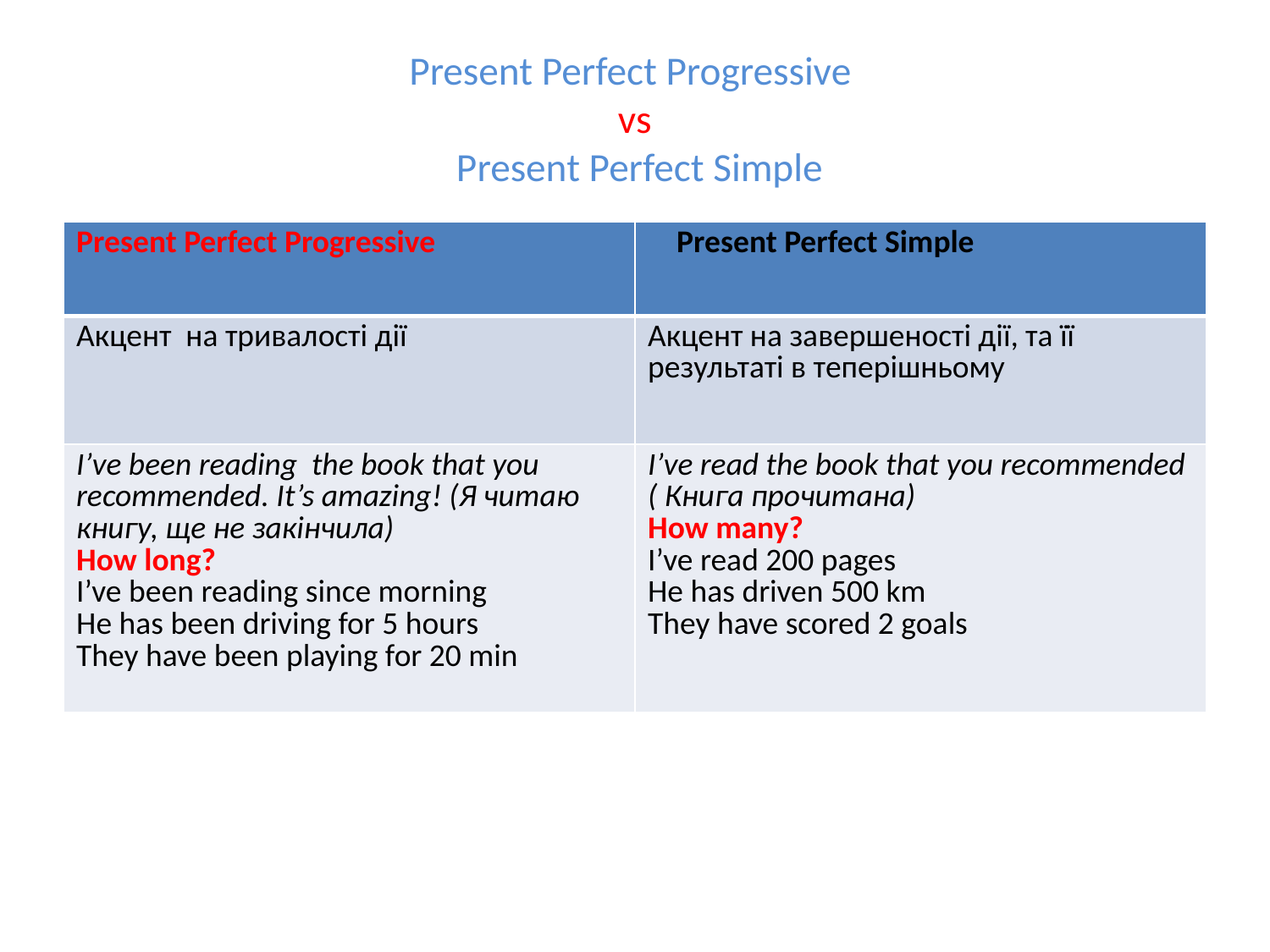

# Present Perfect Progressive vs Present Perfect Simple
| Present Perfect Progressive | Present Perfect Simple |
| --- | --- |
| Акцент на тривалості дії | Акцент на завершеності дії, та її результаті в теперішньому |
| I’ve been reading the book that you recommended. It’s amazing! (Я читаю книгу, ще не закінчила) How long? I’ve been reading since morning He has been driving for 5 hours They have been playing for 20 min | I’ve read the book that you recommended ( Книга прочитана) How many? I’ve read 200 pages He has driven 500 km They have scored 2 goals |